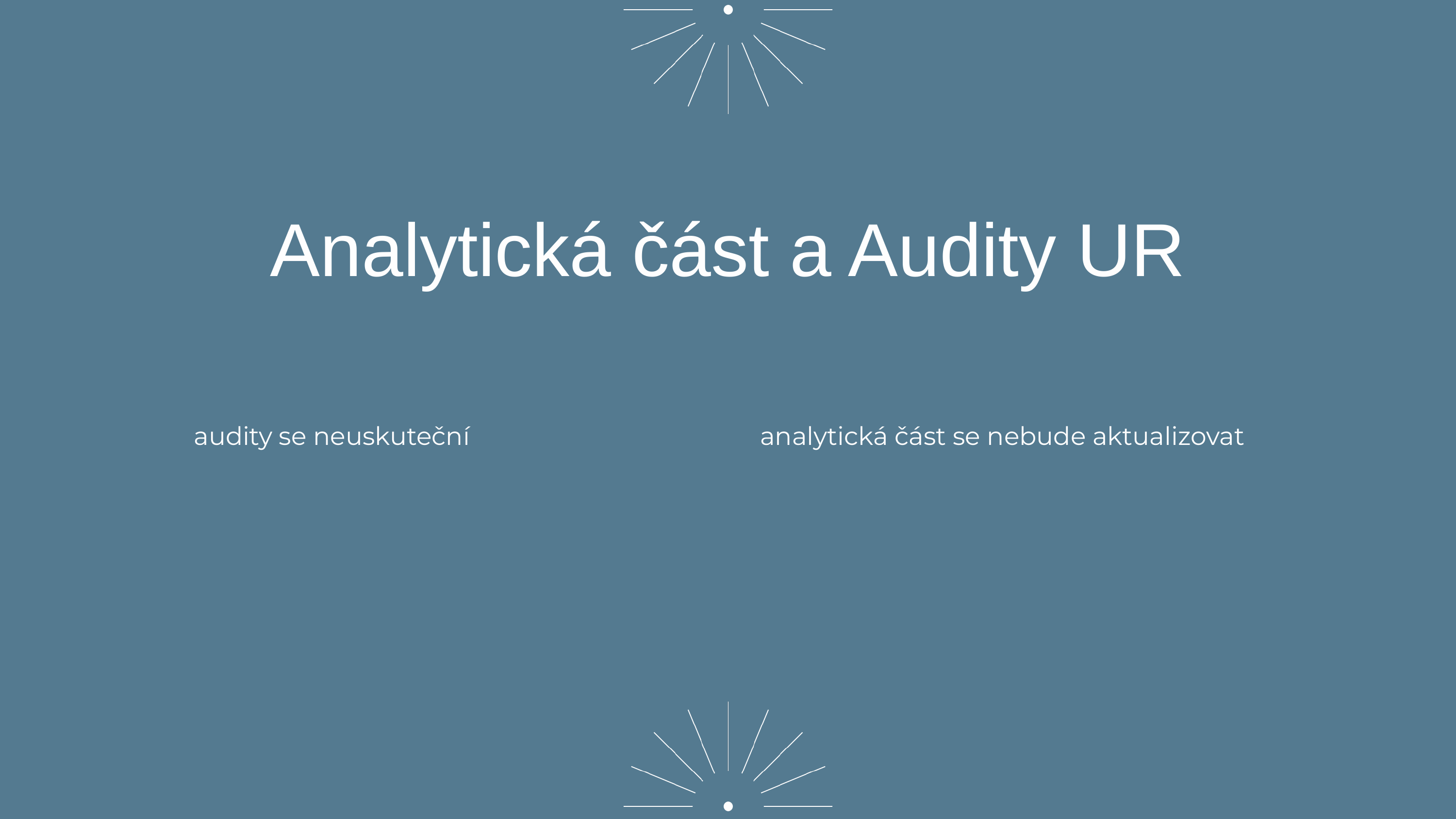

Analytická část a Audity UR
audity se neuskuteční
analytická část se nebude aktualizovat